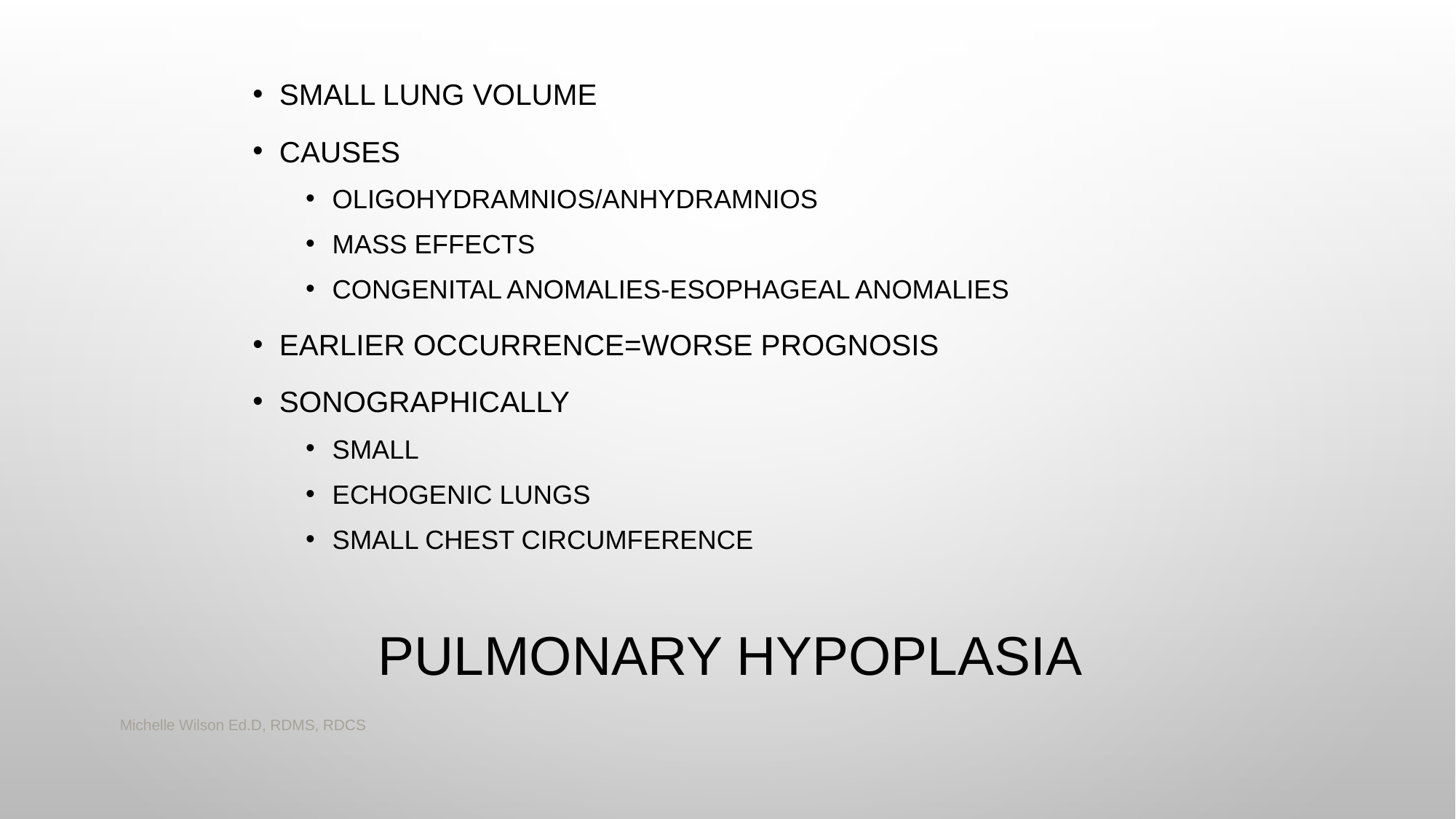

Small lung volume
Causes
Oligohydramnios/anhydramnios
Mass effects
Congenital anomalies-esophageal anomalies
Earlier occurrence=worse prognosis
Sonographically
Small
Echogenic lungs
Small chest circumference

# Pulmonary Hypoplasia
Michelle Wilson Ed.D, RDMS, RDCS

Thick placenta.
Thick placenta may be found in maternal diabetes mellitus, Rh immunization, non-immune hydrops or in normal pregnancies.
Thin placenta.
Pregnancies with non-immune hydrops complicated by IUGR, pre-eclampsia or diabetic angiopathy may result in a thin placenta.
Polyhydramnios may also result in thinning of a normal or thick placenta.
Hepatomegaly - Table of normal liver length.
Polyhydramnios or oligohydramnios.
Dilatation of the umbilical vein.
A detailed survey of the fetus is essential to determine the underlying cause.
Doppler finding in non-immune hydrops.

| REFERENCES |
| --- |

Hutchinson AA, Drew JH, Yu V et.al. Nonimmunologic hydrops fetalis: A review of 61 cases. Obstet Gynecol 1982;59:347.
Levy R, Weissman A, Blomberg G et.al. Infection by parvovirus B19 during pregnancy: A review. Obstet Gynecol Survey 1997;52:254-259.
Fourouzan I. Hydrops fetails: Recent advances. Obster Gynecol Sur 1997;52(2):1997.